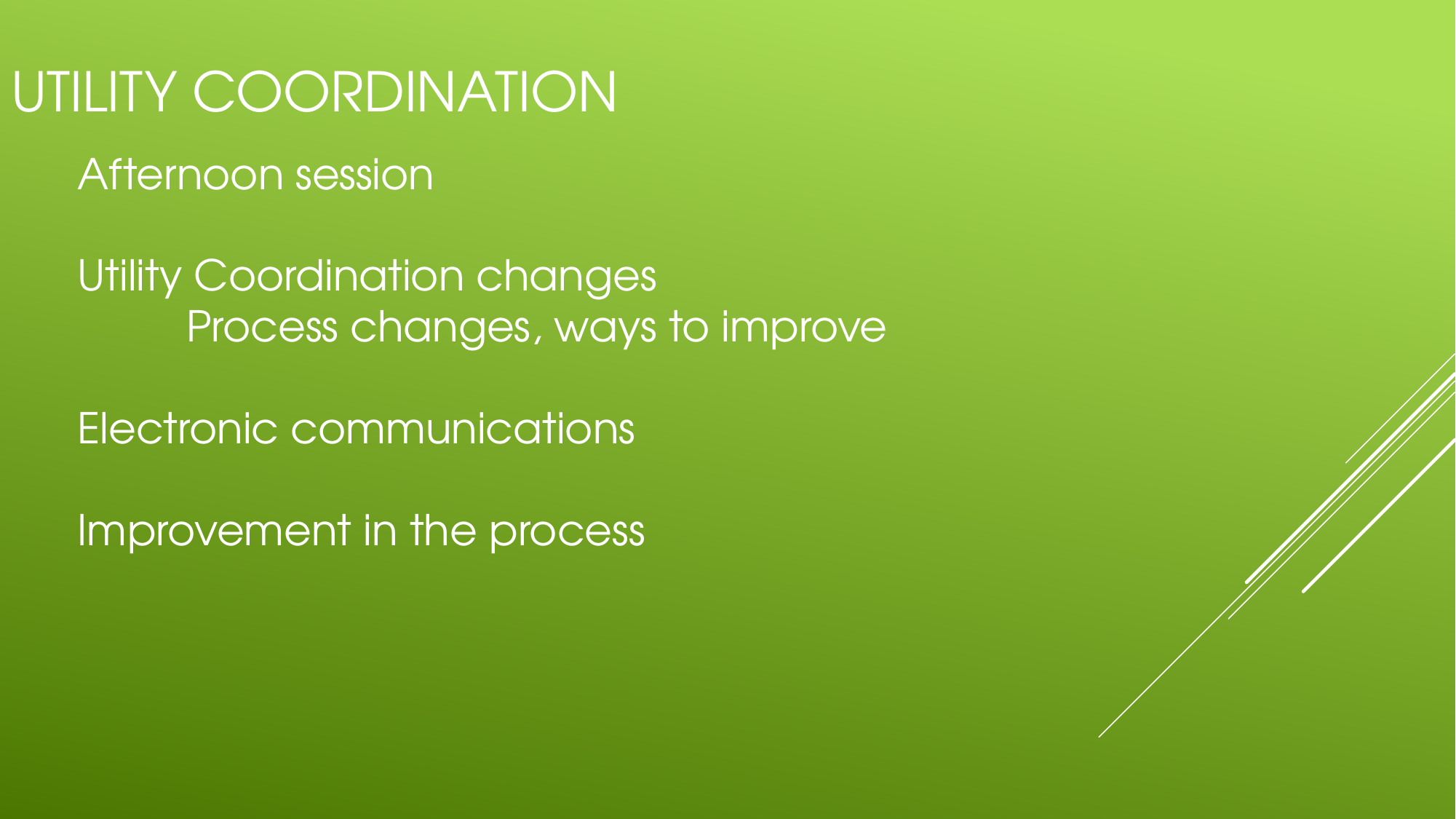

# Utility Coordination
Afternoon session

Utility Coordination changes
	Process changes, ways to improve

Electronic communications

Improvement in the process